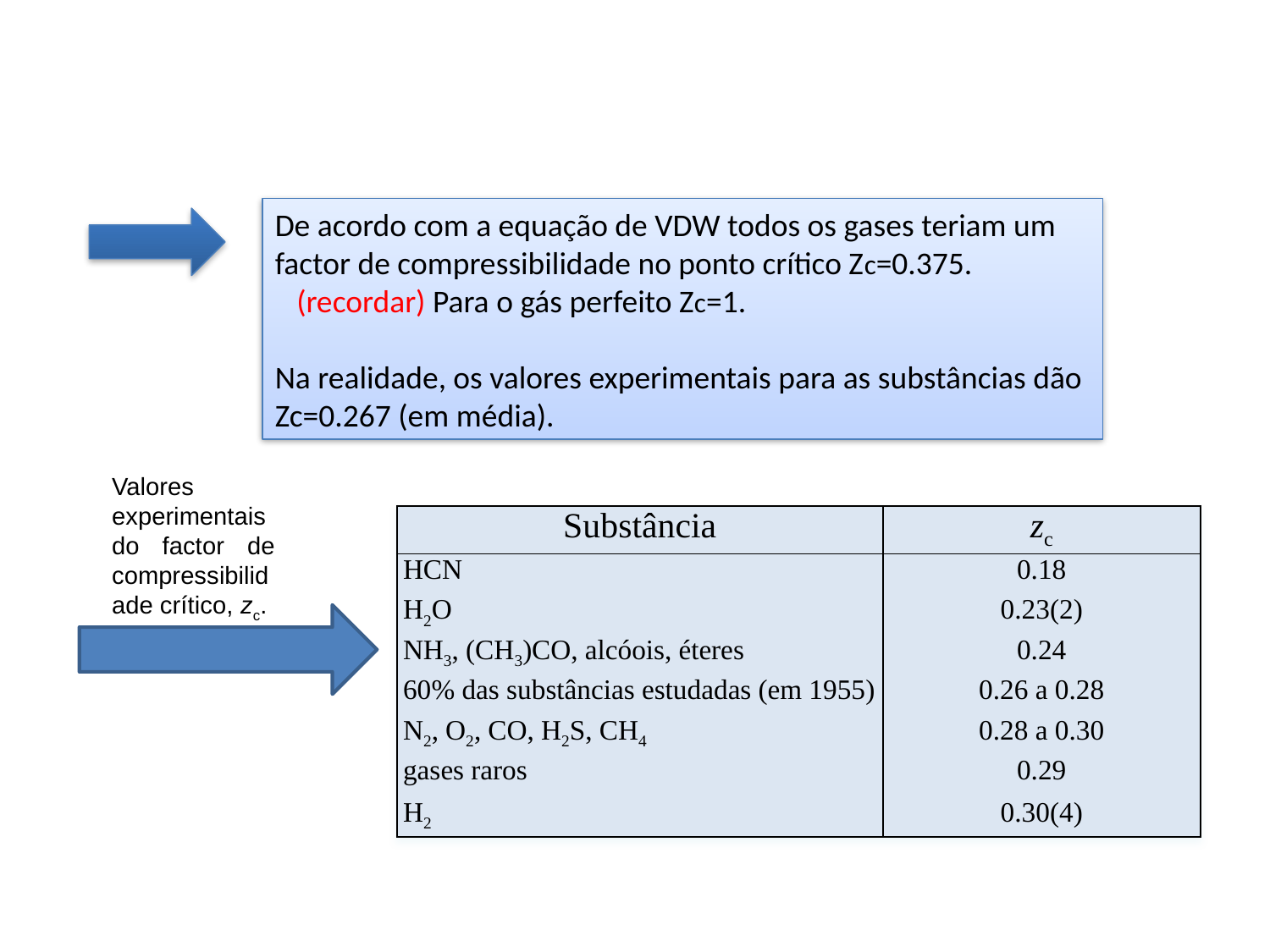

De acordo com a equação de VDW todos os gases teriam um
factor de compressibilidade no ponto crítico Zc=0.375.
   (recordar) Para o gás perfeito Zc=1.

Na realidade, os valores experimentais para as substâncias dão
Zc=0.267 (em média).

Valores experimentais do factor de compressibilidade crítico, zc.
| Substância | zc |
| --- | --- |
| HCN | 0.18 |
| H2O | 0.23(2) |
| NH3, (CH3)CO, alcóois, éteres | 0.24 |
| 60% das substâncias estudadas (em 1955) | 0.26 a 0.28 |
| N2, O2, CO, H2S, CH4 | 0.28 a 0.30 |
| gases raros | 0.29 |
| H2 | 0.30(4) |